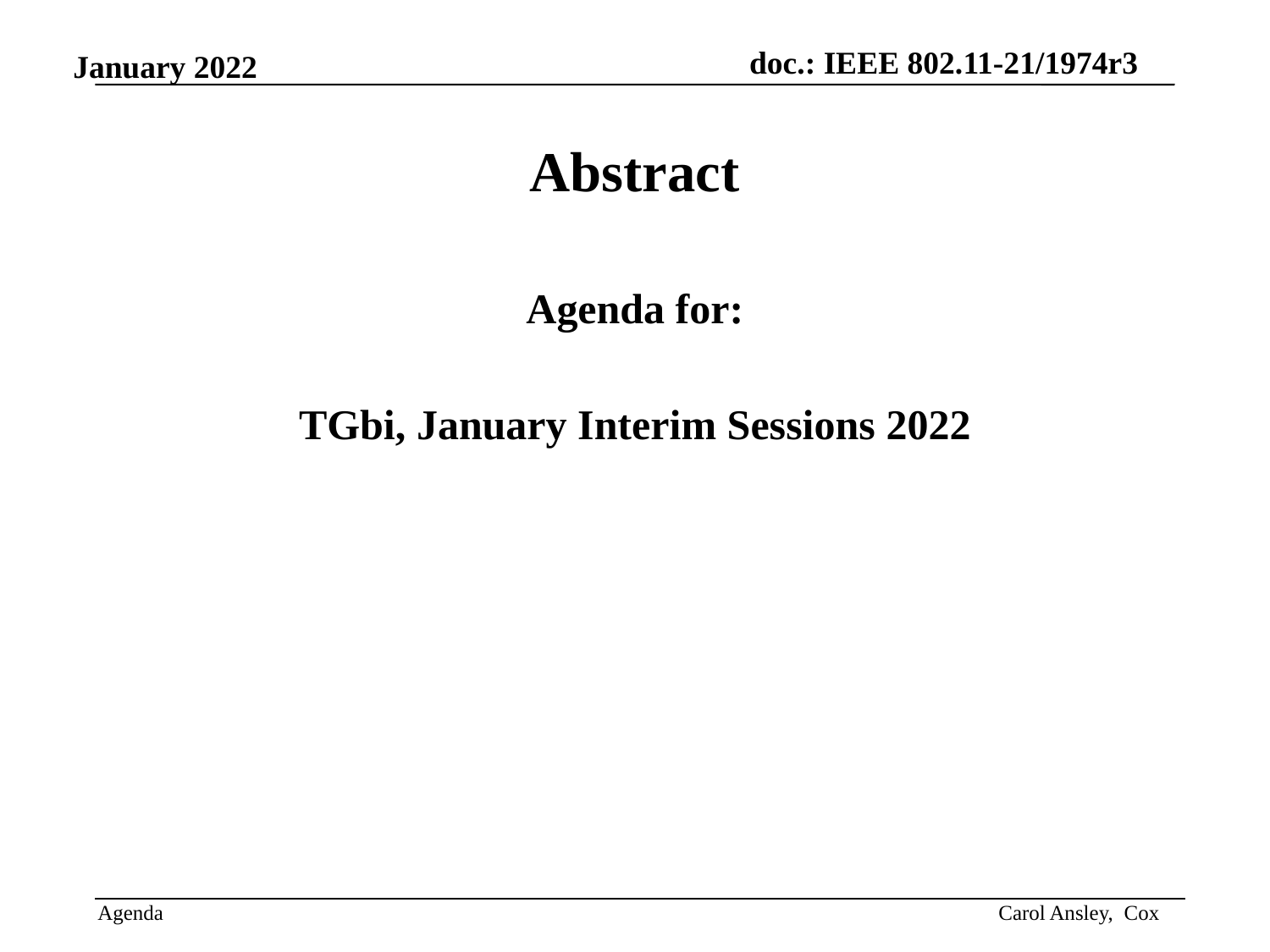

Abstract
Agenda for:

TGbi, January Interim Sessions 2022